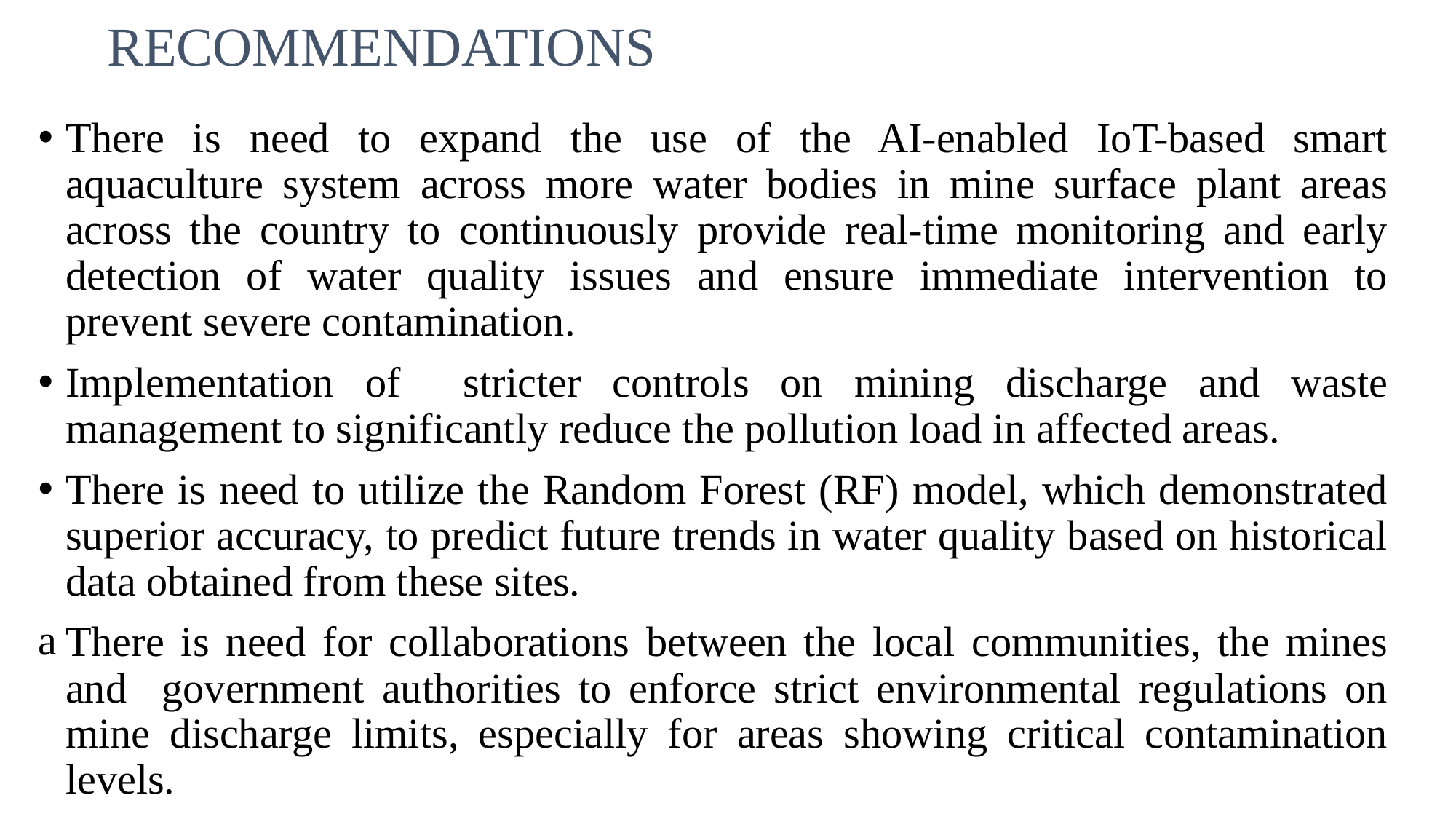

# RECOMMENDATIONS

There is need to expand the use of the AI-enabled IoT-based smart aquaculture system across more water bodies in mine surface plant areas across the country to continuously provide real-time monitoring and early detection of water quality issues and ensure immediate intervention to prevent severe contamination.
Implementation of  stricter controls on mining discharge and waste management to significantly reduce the pollution load in affected areas.
There is need to utilize the Random Forest (RF) model, which demonstrated superior accuracy, to predict future trends in water quality based on historical data obtained from these sites.
There is need for collaborations between the local communities, the mines and  government authorities to enforce strict environmental regulations on mine discharge limits, especially for areas showing critical contamination levels.